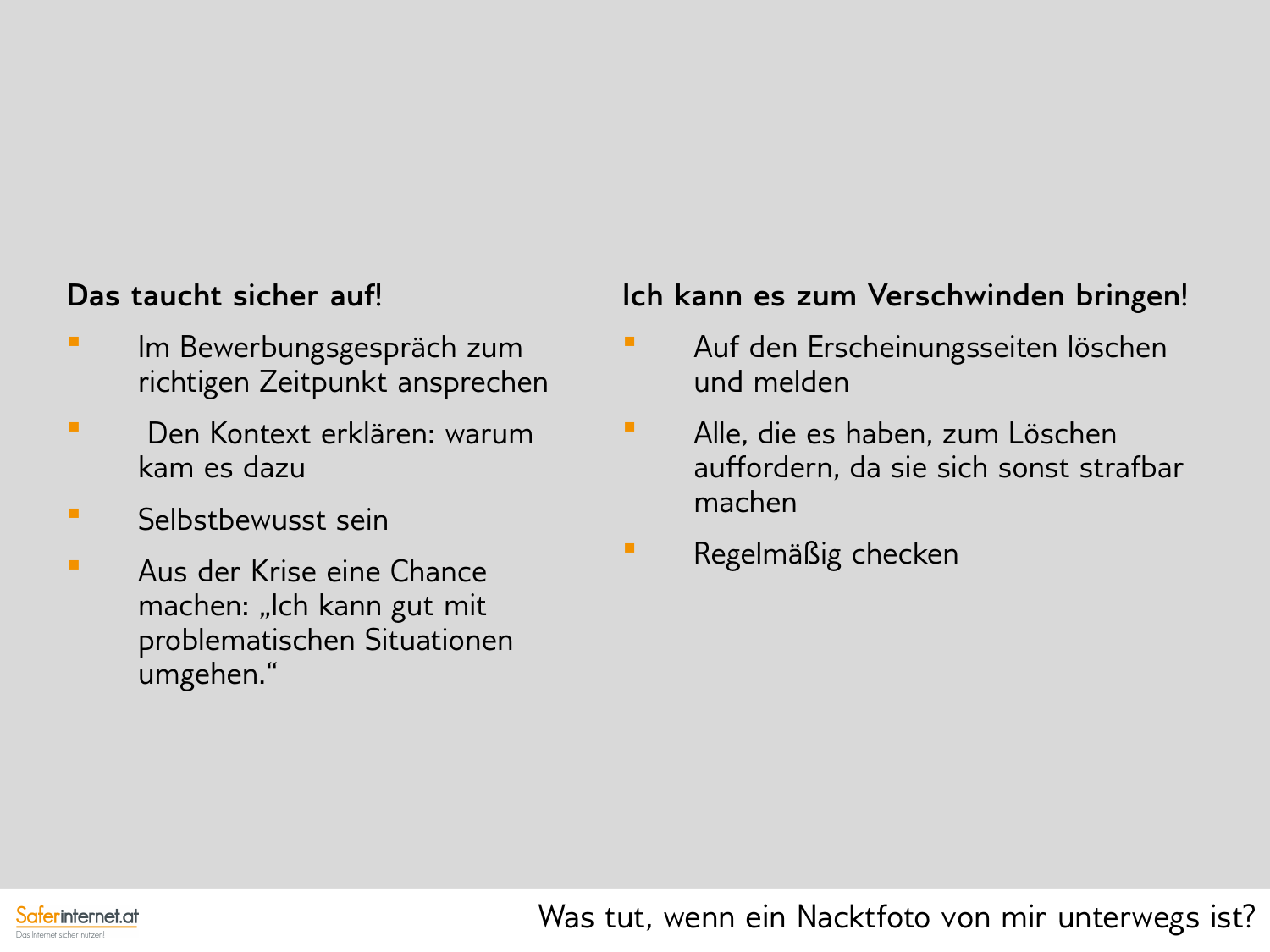

Das taucht sicher auf!
Im Bewerbungsgespräch zum richtigen Zeitpunkt ansprechen
 Den Kontext erklären: warum kam es dazu
Selbstbewusst sein
Aus der Krise eine Chance machen: „Ich kann gut mit problematischen Situationen umgehen.“
Ich kann es zum Verschwinden bringen!
Auf den Erscheinungsseiten löschen und melden
Alle, die es haben, zum Löschen auffordern, da sie sich sonst strafbar machen
Regelmäßig checken
Was tut, wenn ein Nacktfoto von mir unterwegs ist?